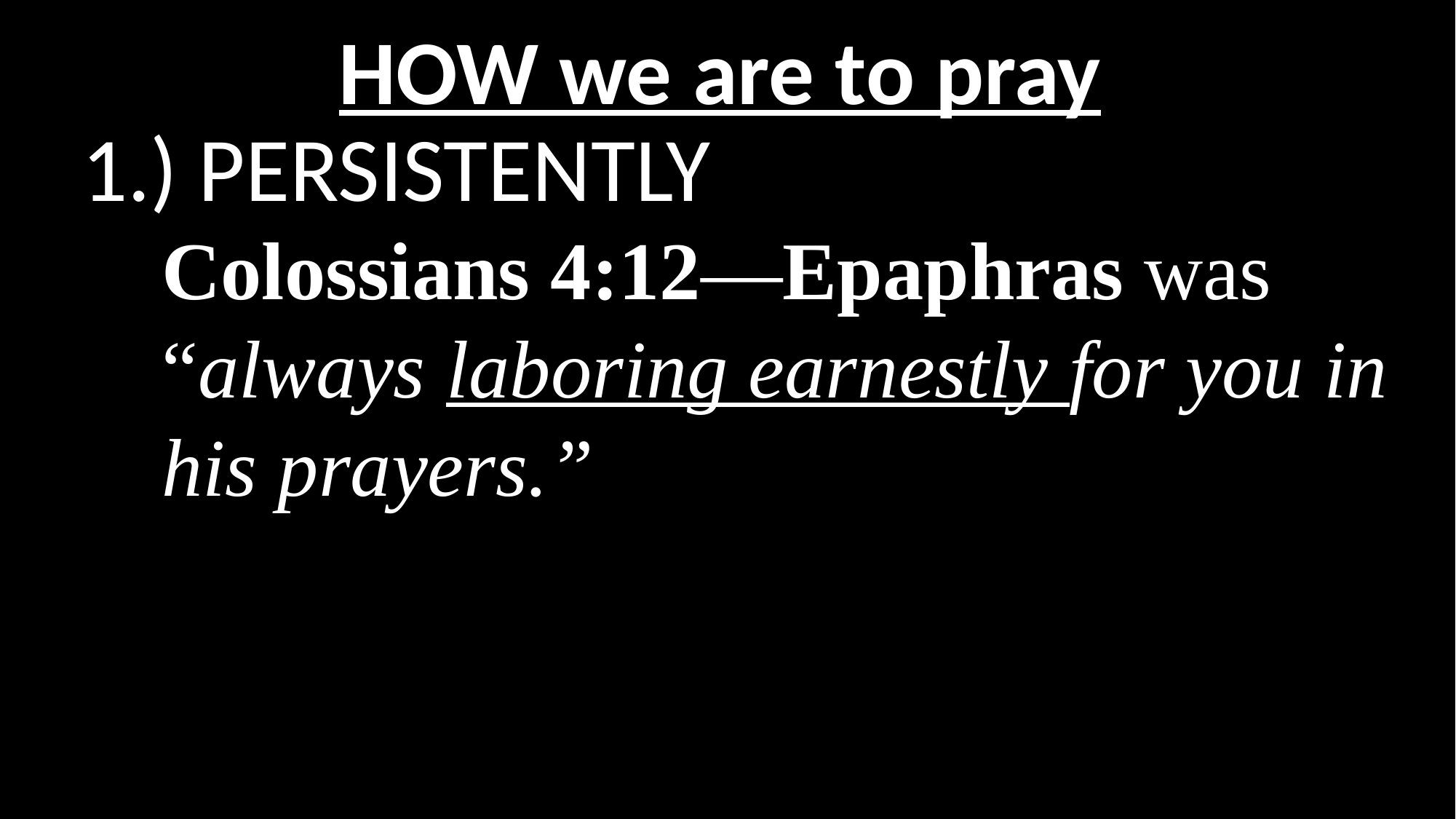

# HOW we are to pray
1.) PERSISTENTLY
Colossians 4:12—Epaphras was “always laboring earnestly for you in his prayers.”